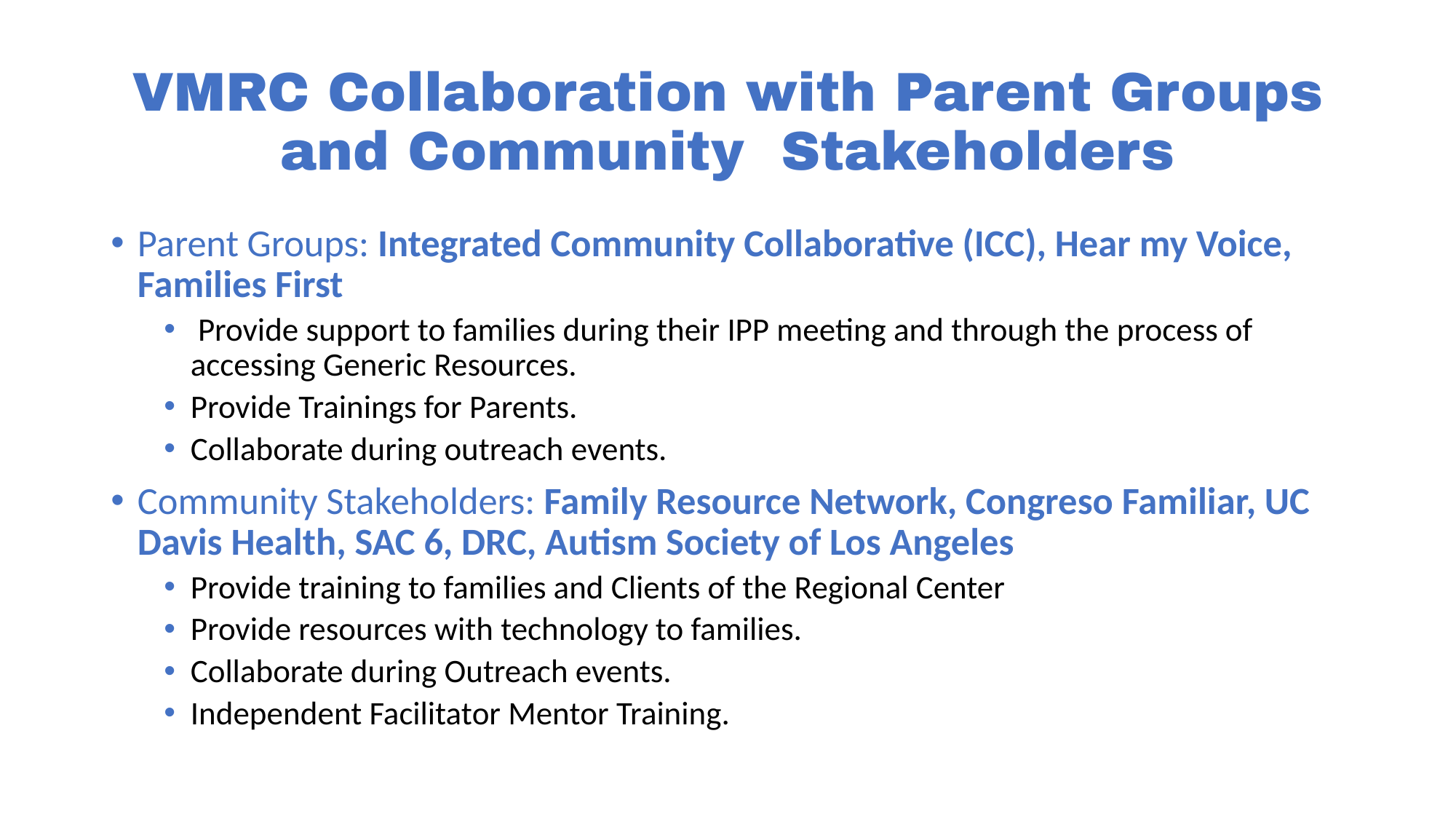

# VMRC Collaboration with Parent Groups and Community  Stakeholders
Parent Groups: Integrated Community Collaborative (ICC), Hear my Voice, Families First
 Provide support to families during their IPP meeting and through the process of accessing Generic Resources.
Provide Trainings for Parents.
Collaborate during outreach events.
Community Stakeholders: Family Resource Network, Congreso Familiar, UC Davis Health, SAC 6, DRC, Autism Society of Los Angeles
Provide training to families and Clients of the Regional Center
Provide resources with technology to families.
Collaborate during Outreach events.
Independent Facilitator Mentor Training.